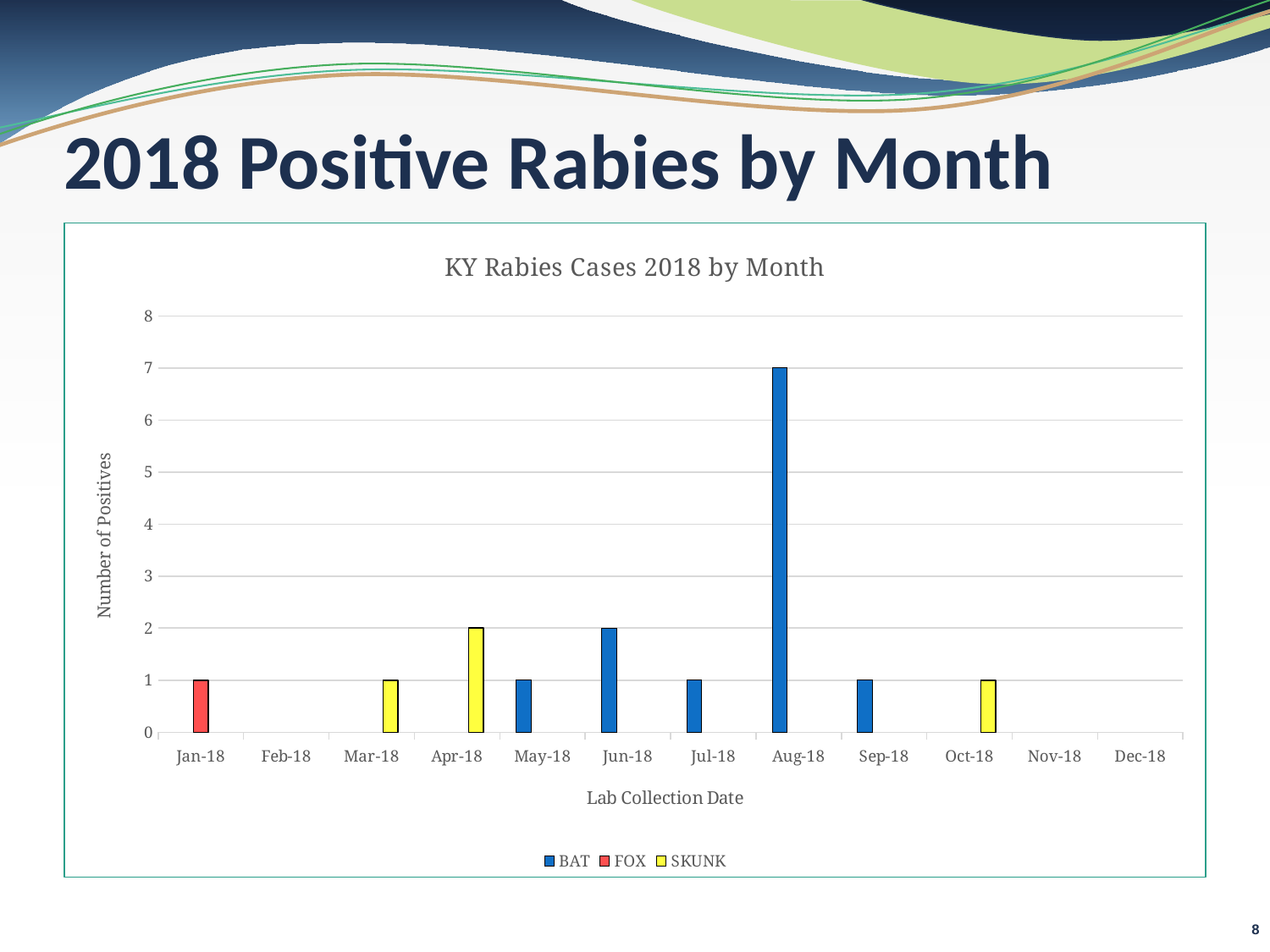

# 2018 Positive Rabies by Month

### Chart: KY Rabies Cases 2018 by Month

| Category | BAT | FOX | SKUNK |
|---|---|---|---|
| 43101 | None | 1.0 | None |
| 43132 | None | None | None |
| 43160 | None | None | 1.0 |
| 43191 | None | None | 2.0 |
| 43221 | 1.0 | None | None |
| 43252 | 2.0 | None | None |
| 43282 | 1.0 | None | None |
| 43313 | 7.0 | None | None |
| 43344 | 1.0 | None | None |
| 43374 | None | None | 1.0 |
| 43405 | None | None | None |
| 43435 | None | None | None |